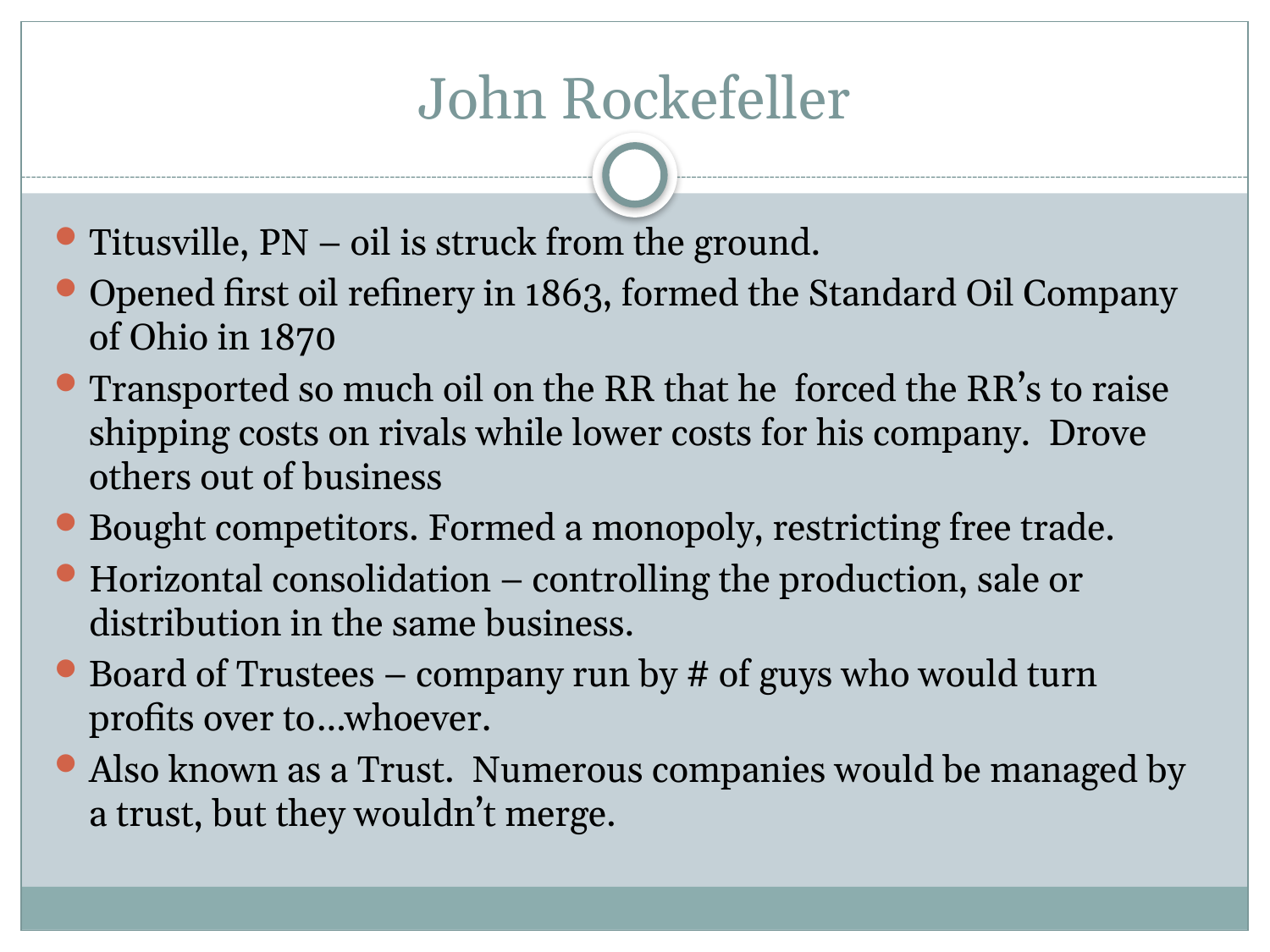

# John Rockefeller
Titusville, PN – oil is struck from the ground.
Opened first oil refinery in 1863, formed the Standard Oil Company of Ohio in 1870
Transported so much oil on the RR that he  forced the RR’s to raise shipping costs on rivals while lower costs for his company.  Drove others out of business
Bought competitors. Formed a monopoly, restricting free trade.
Horizontal consolidation – controlling the production, sale or distribution in the same business.
Board of Trustees – company run by # of guys who would turn  profits over to…whoever.
Also known as a Trust.  Numerous companies would be managed by a trust, but they wouldn’t merge.